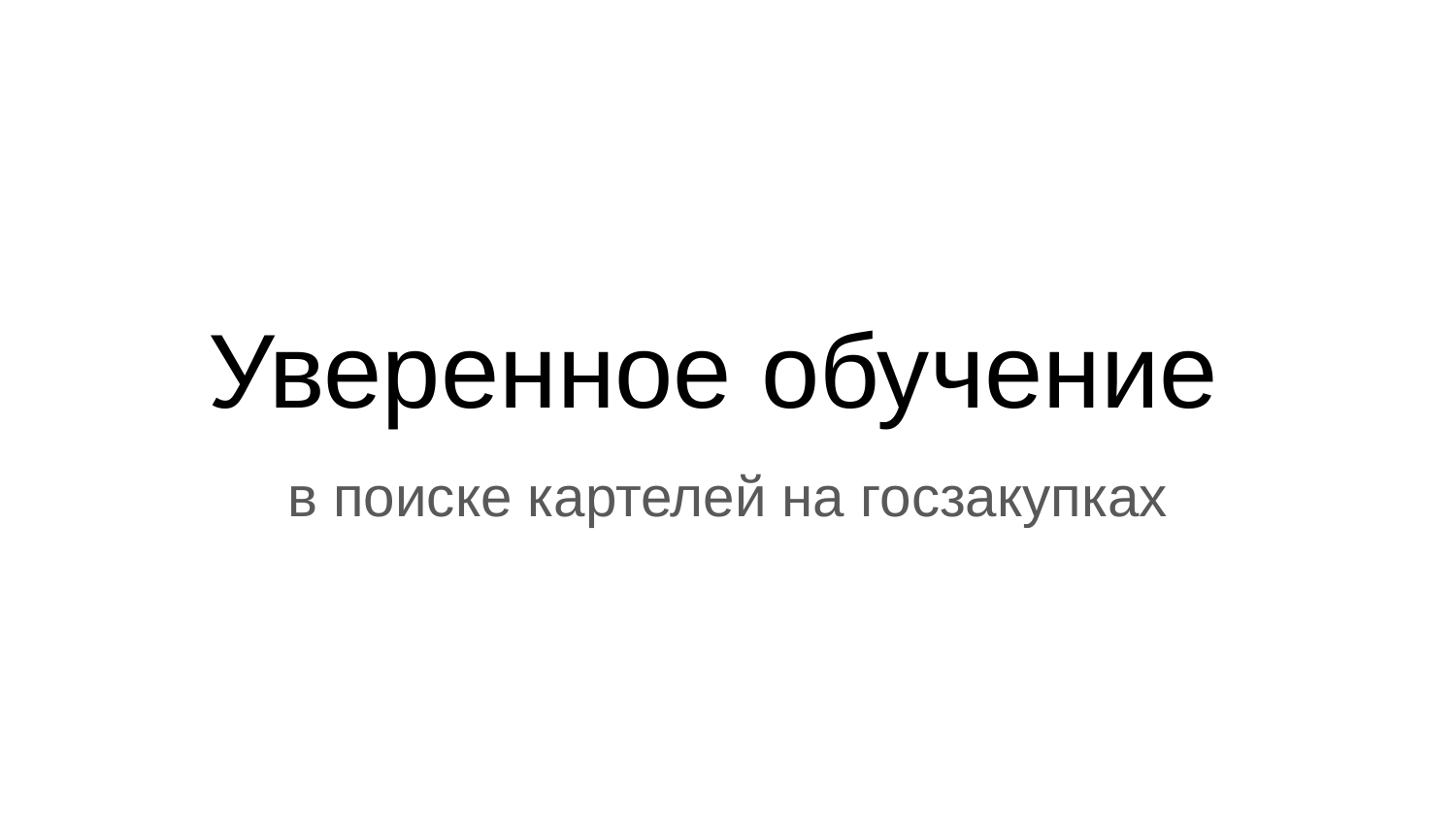

# Уверенное обучение
в поиске картелей на госзакупках